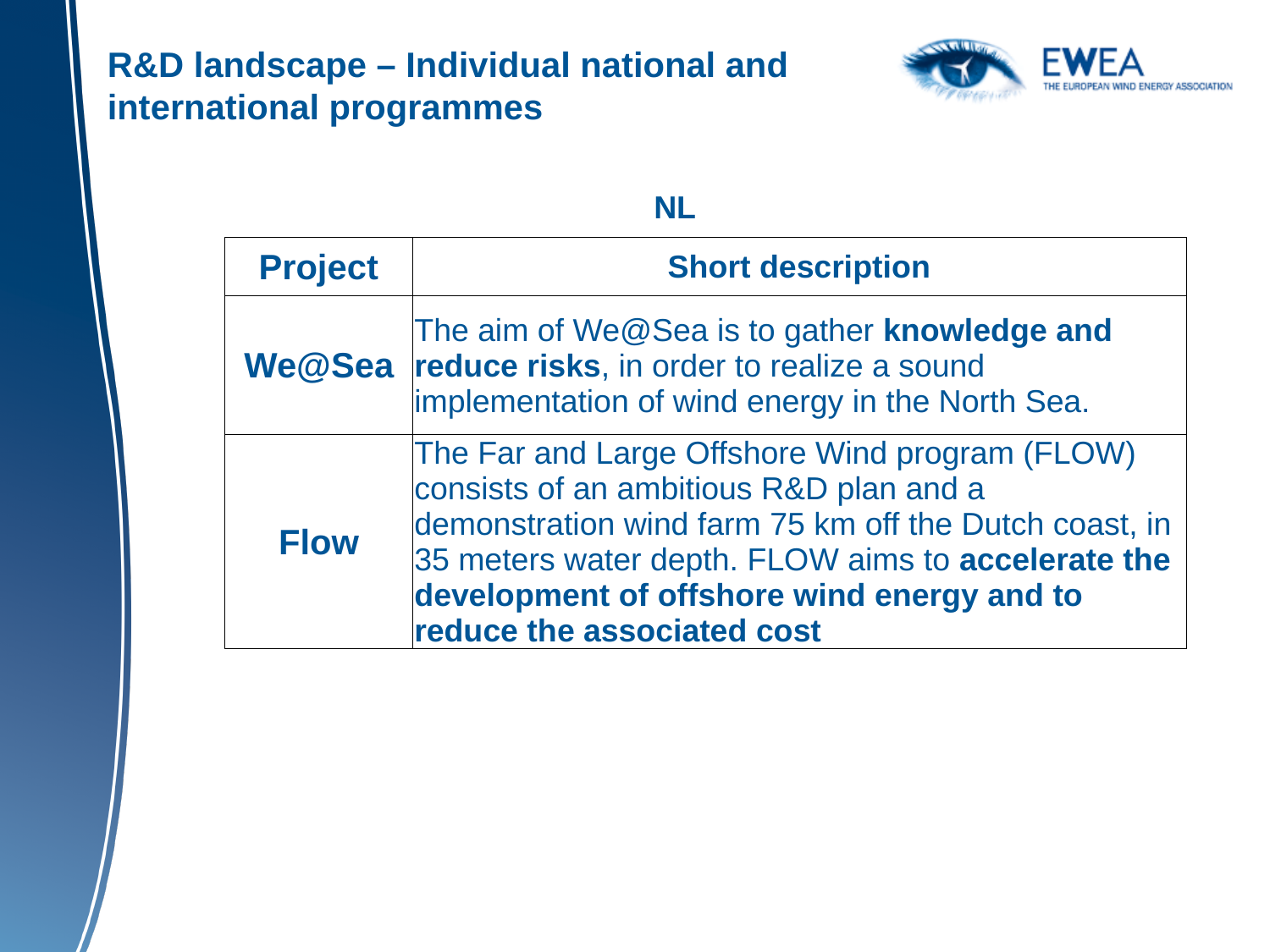

R&D landscape – Individual national and international programmes
NL
| Project | Short description |
| --- | --- |
| We@Sea | The aim of We@Sea is to gather knowledge and reduce risks, in order to realize a sound implementation of wind energy in the North Sea. |
| --- | --- |
| Flow | The Far and Large Offshore Wind program (FLOW) consists of an ambitious R&D plan and a demonstration wind farm 75 km off the Dutch coast, in 35 meters water depth. FLOW aims to accelerate the development of offshore wind energy and to reduce the associated cost |